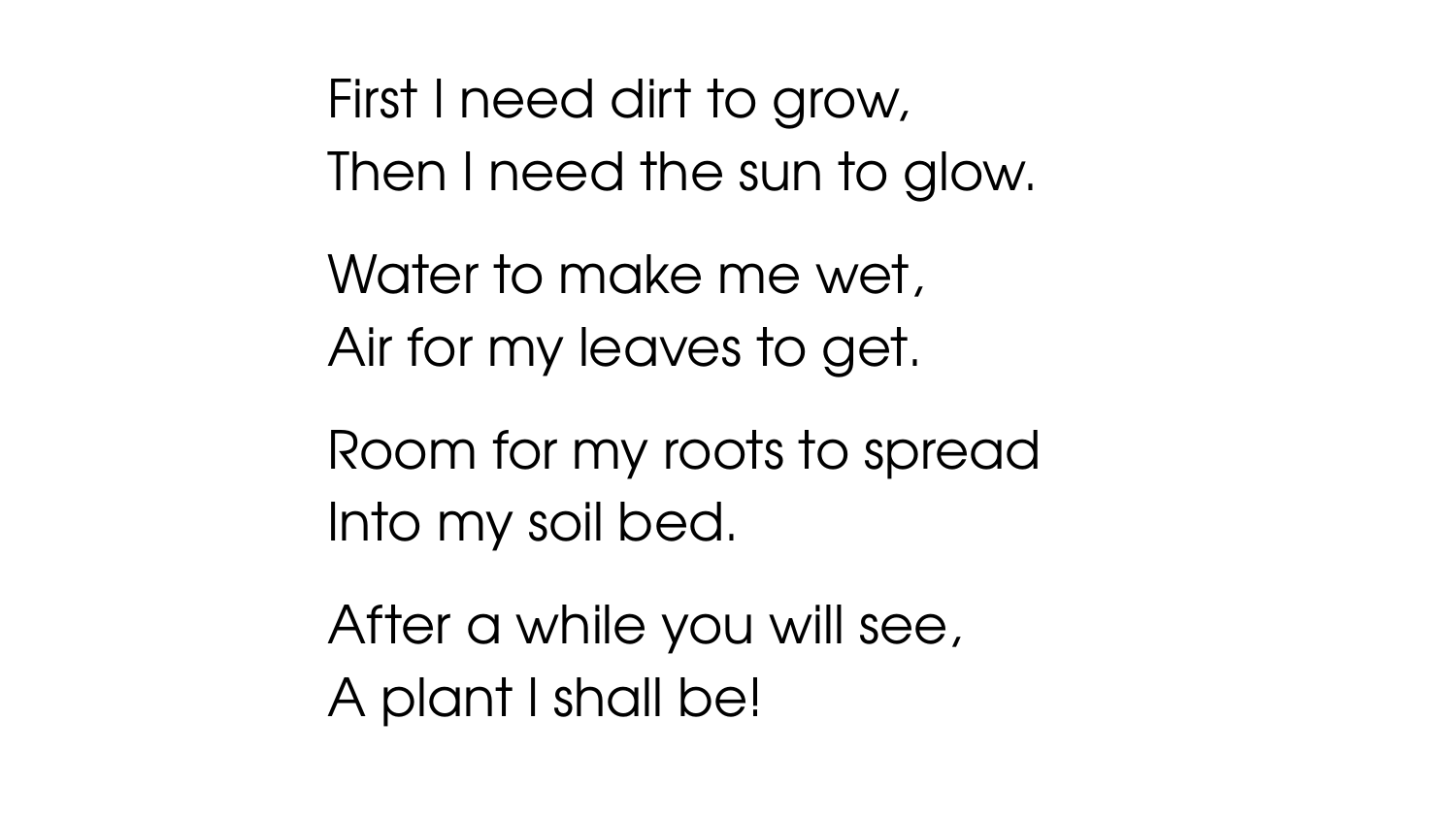

First I need dirt to grow,
Then I need the sun to glow.
Water to make me wet,
Air for my leaves to get.
Room for my roots to spread
Into my soil bed.
After a while you will see,
A plant I shall be!